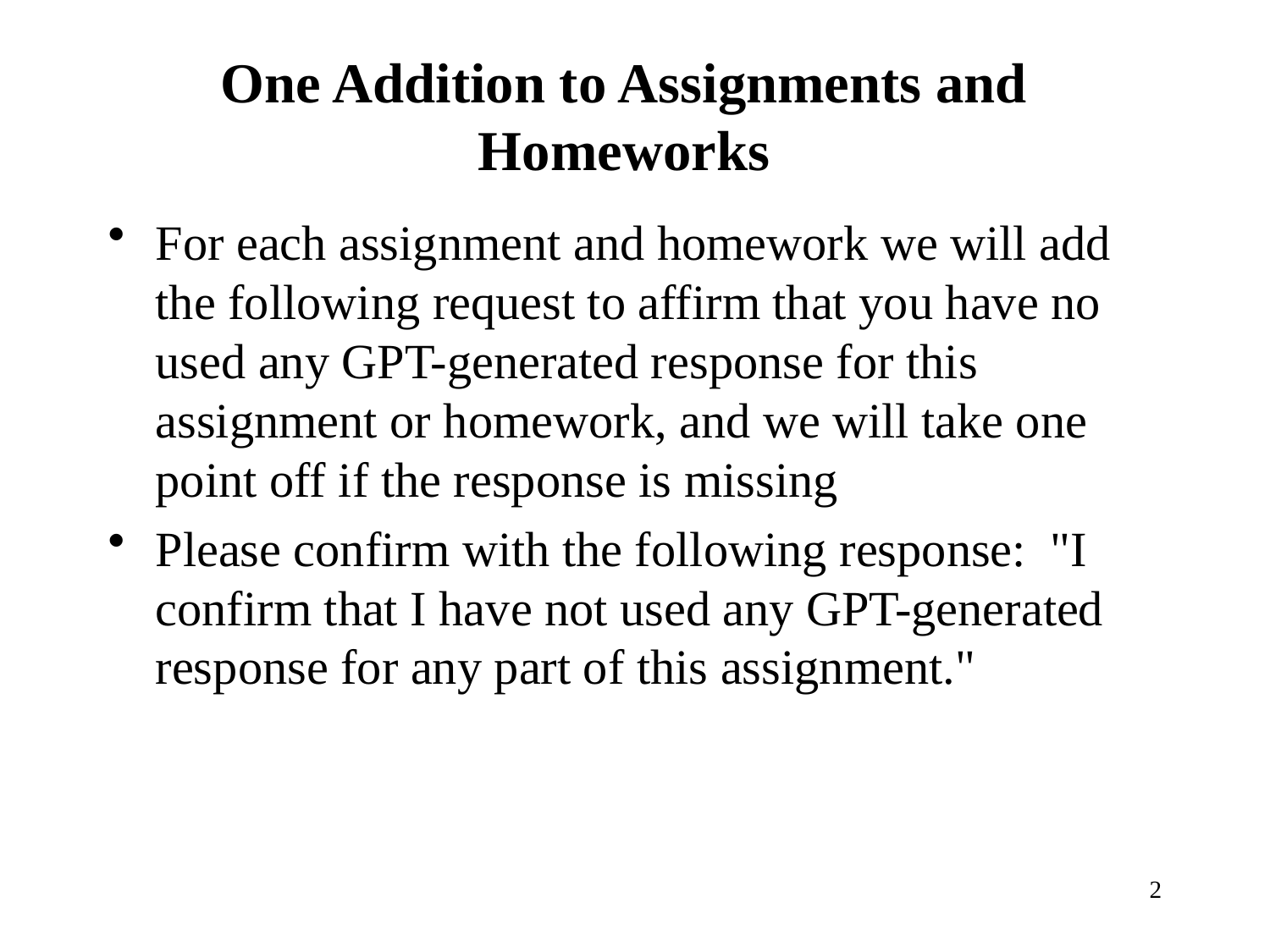

# One Addition to Assignments and Homeworks
For each assignment and homework we will add the following request to affirm that you have no used any GPT-generated response for this assignment or homework, and we will take one point off if the response is missing
Please confirm with the following response:  "I confirm that I have not used any GPT-generated response for any part of this assignment."
2